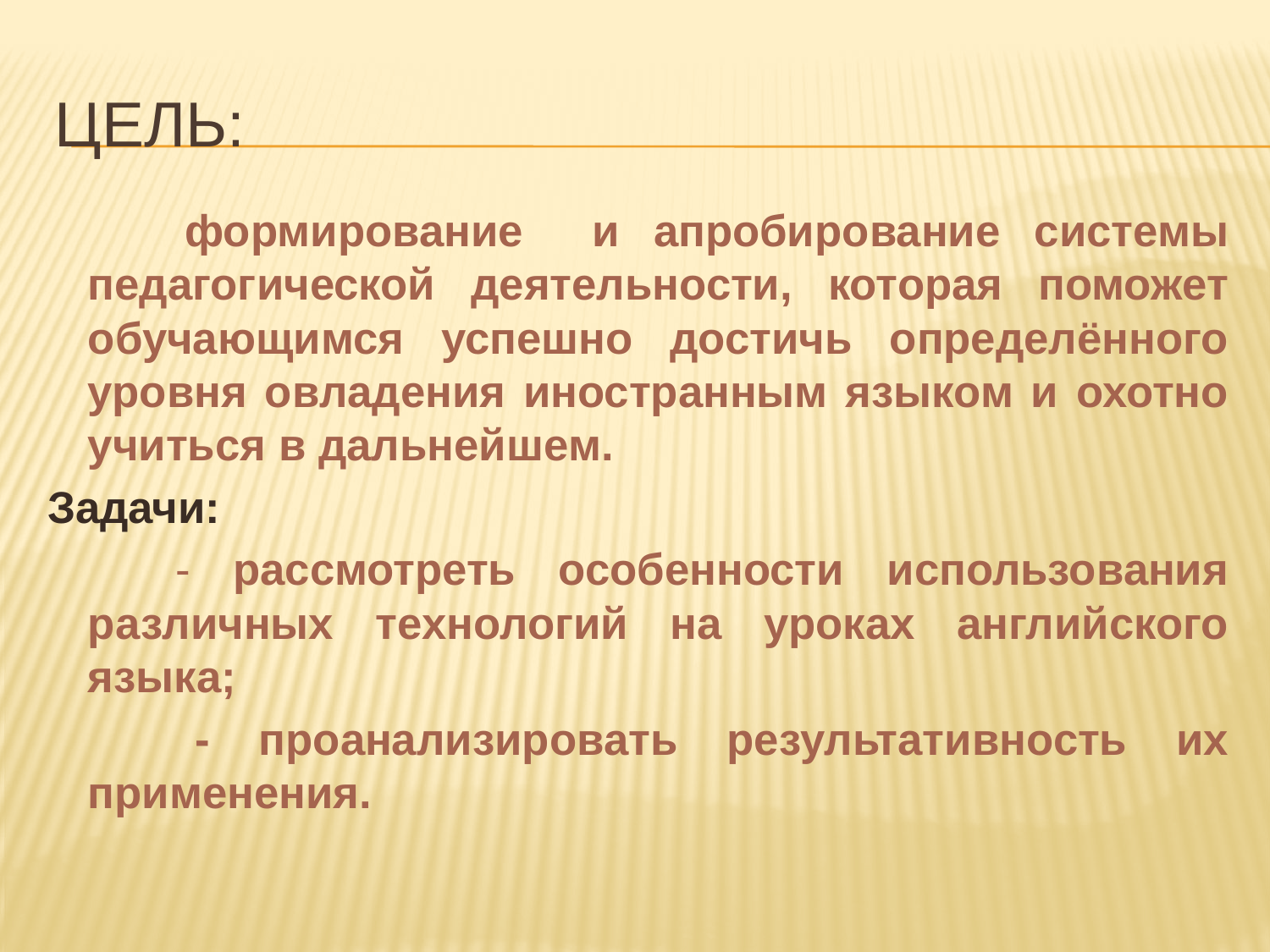

# Цель:
    формирование  и апробирование системы педагогической деятельности, которая поможет обучающимся успешно достичь определённого уровня овладения иностранным языком и охотно учиться в дальнейшем.
Задачи:
   - рассмотреть особенности использования различных технологий на уроках английского языка;
   - проанализировать результативность их применения.